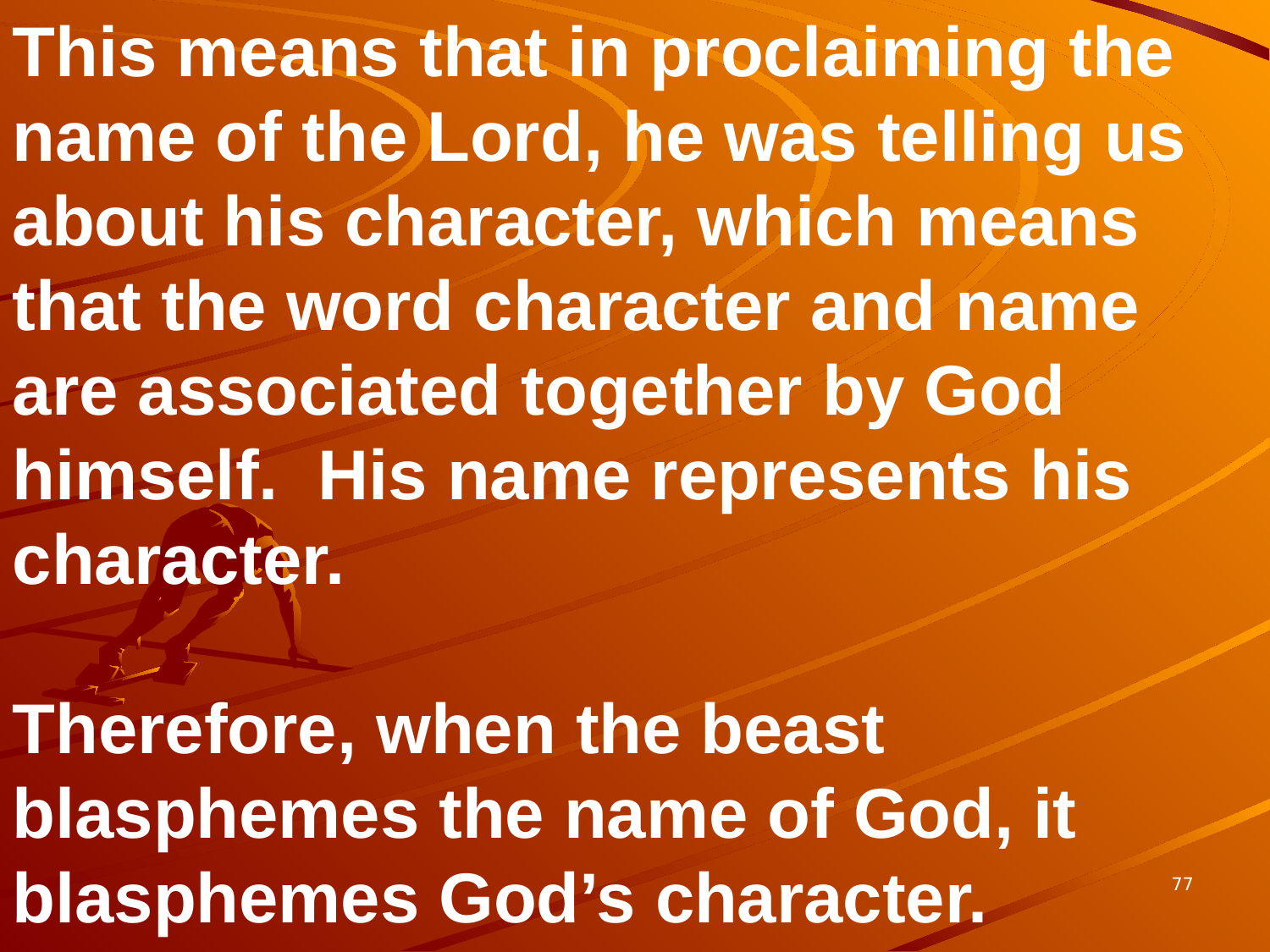

This means that in proclaiming the name of the Lord, he was telling us about his character, which means that the word character and name are associated together by God himself.  His name represents his character.

Therefore, when the beast blasphemes the name of God, it blasphemes God’s character.
77